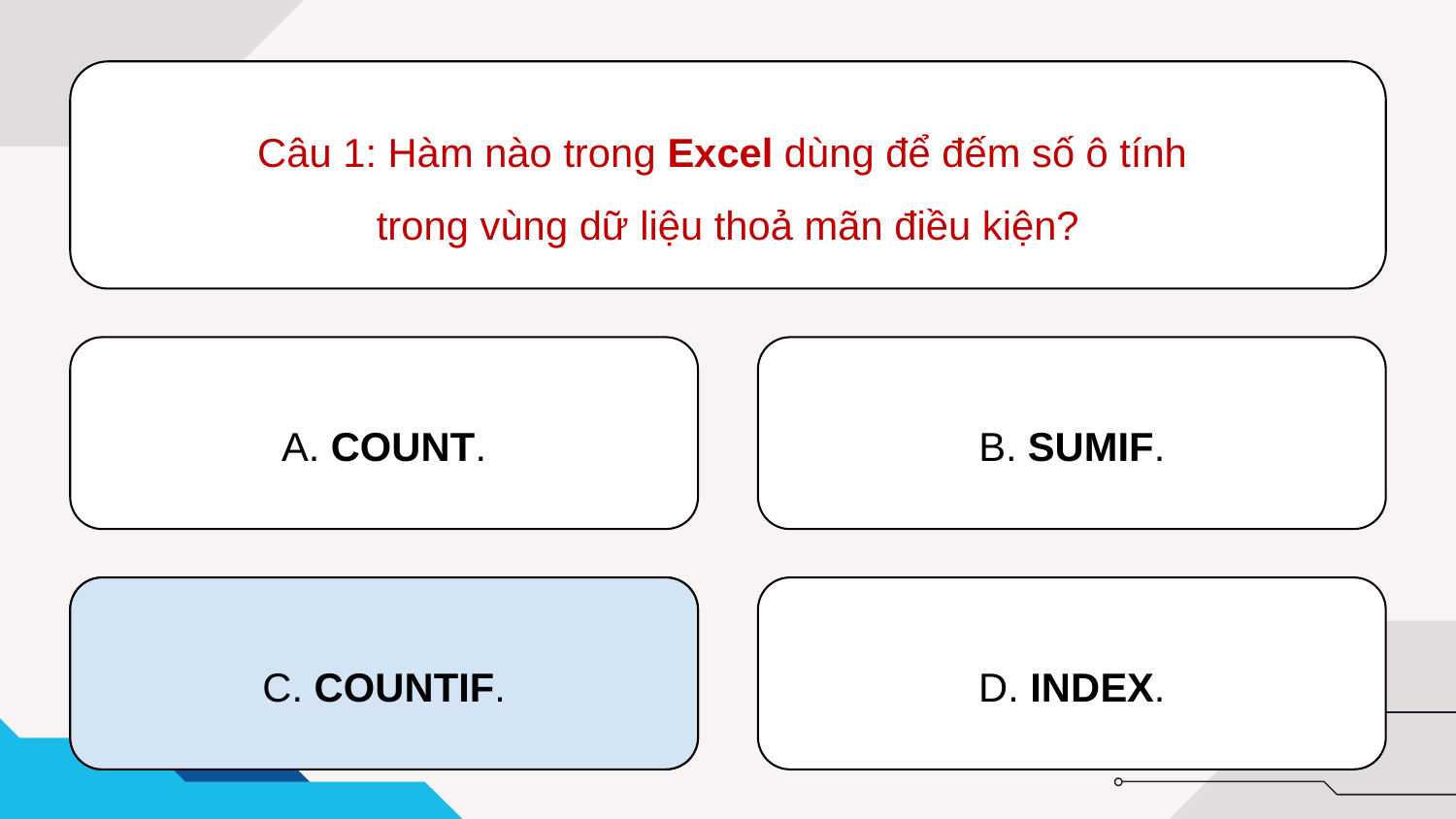

Câu 1: Hàm nào trong Excel dùng để đếm số ô tính
trong vùng dữ liệu thoả mãn điều kiện?
A. COUNT.
B. SUMIF.
C. COUNTIF.
C. COUNTIF.
D. INDEX.